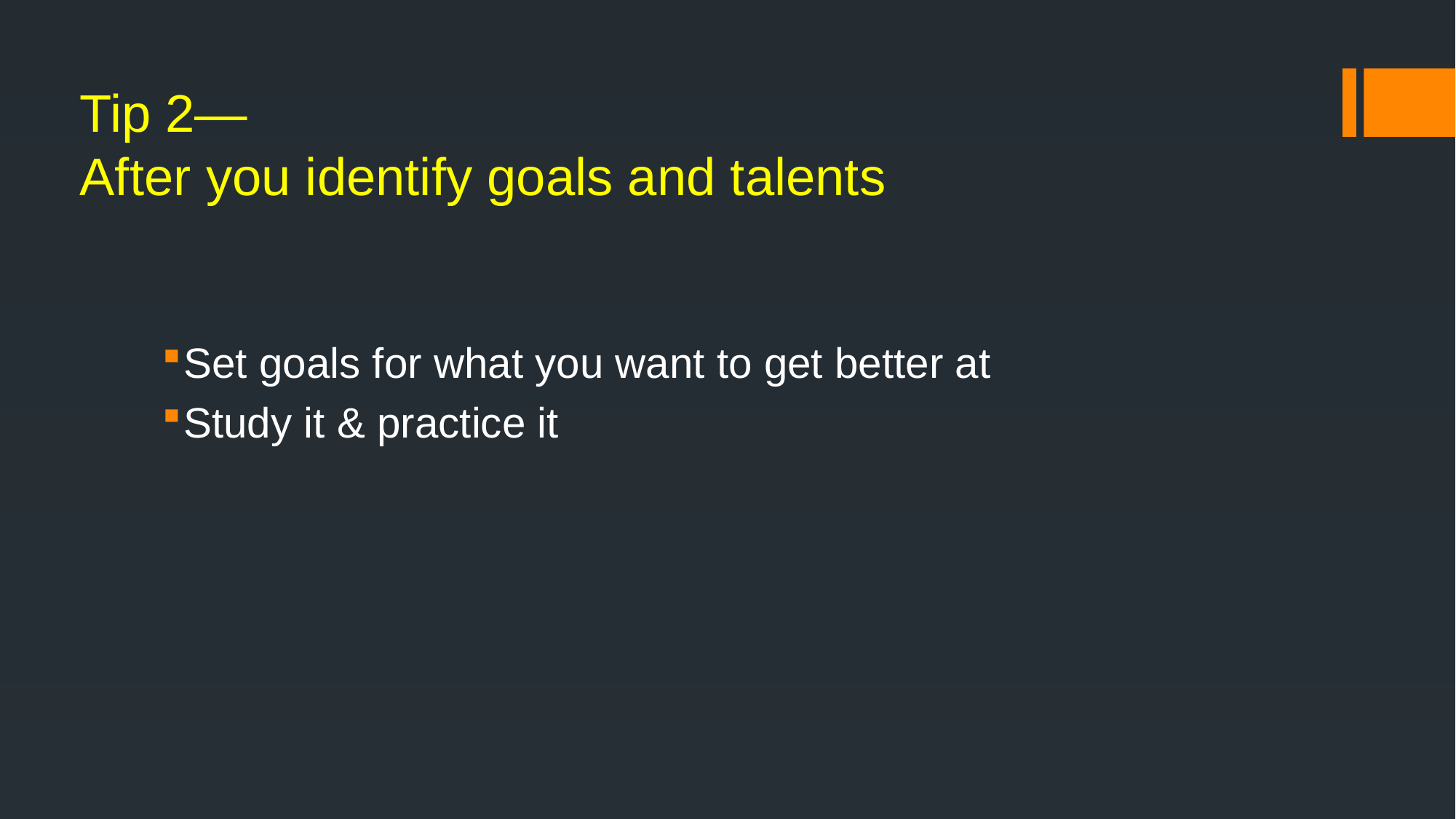

# Tip 2— After you identify goals and talents
Set goals for what you want to get better at
Study it & practice it